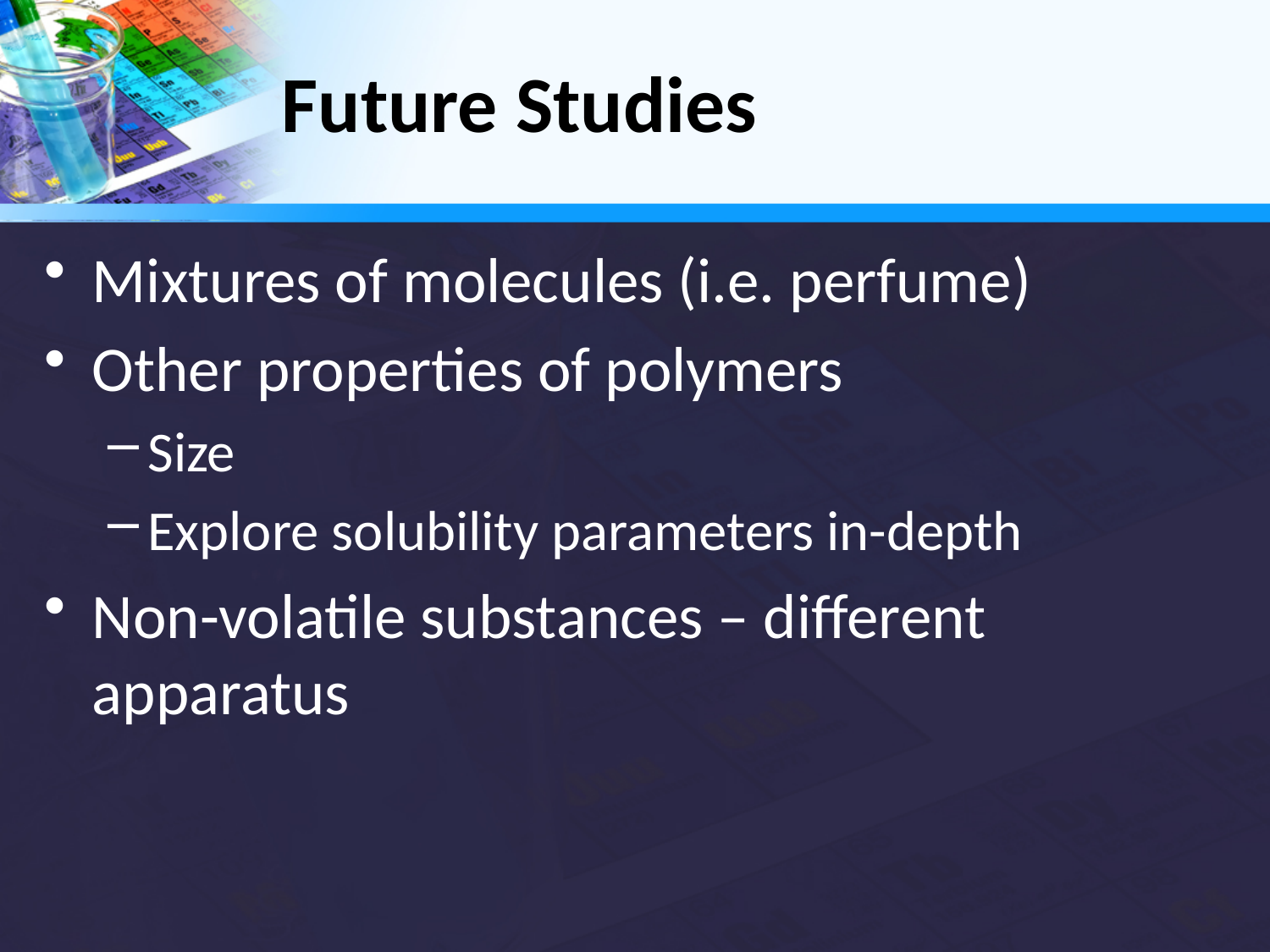

# Future Studies
Mixtures of molecules (i.e. perfume)
Other properties of polymers
Size
Explore solubility parameters in-depth
Non-volatile substances – different apparatus